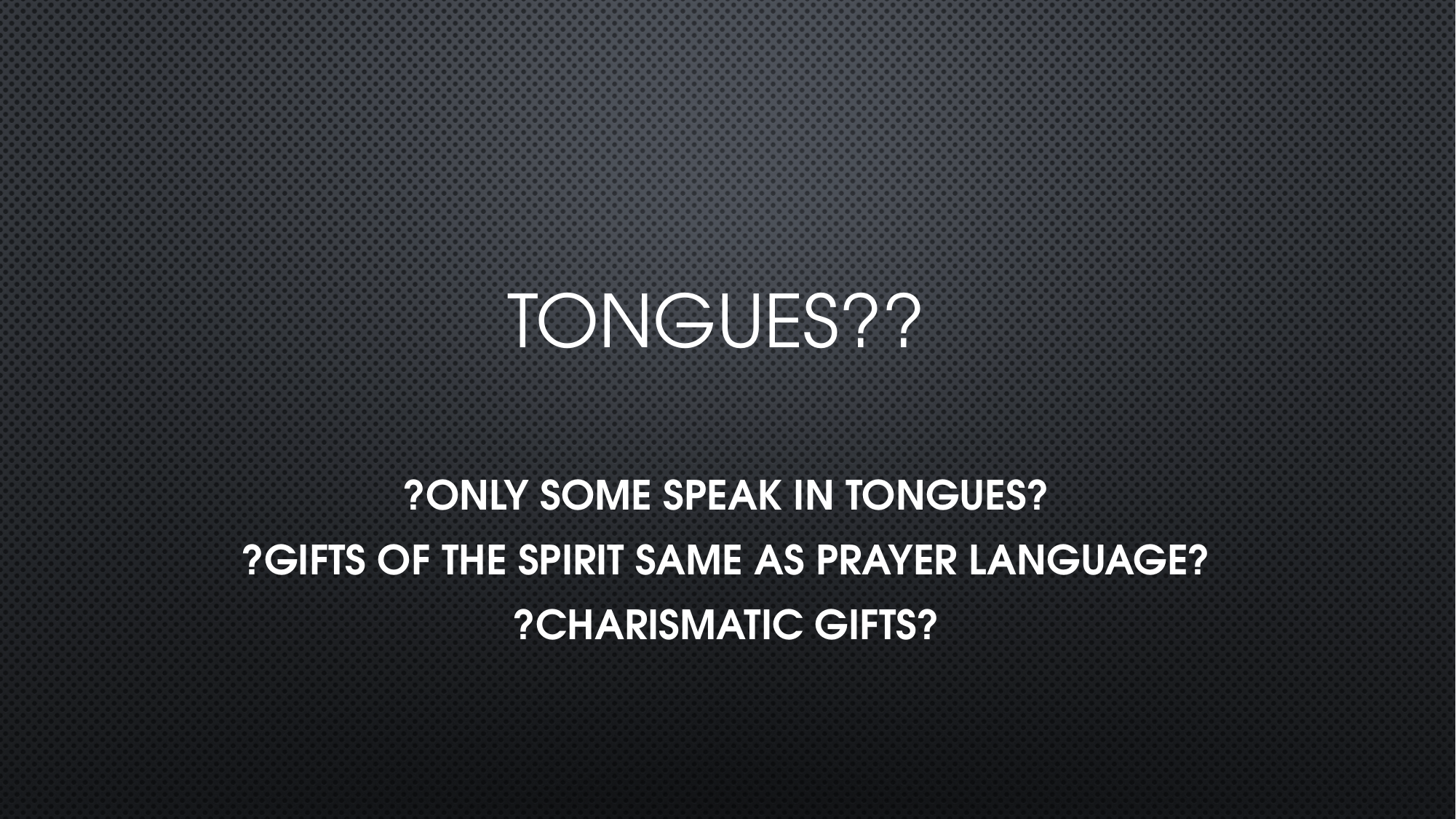

# Tongues??
?Only some speak in tongues?
?Gifts of the spirit same as prayer language?
?Charismatic gifts?